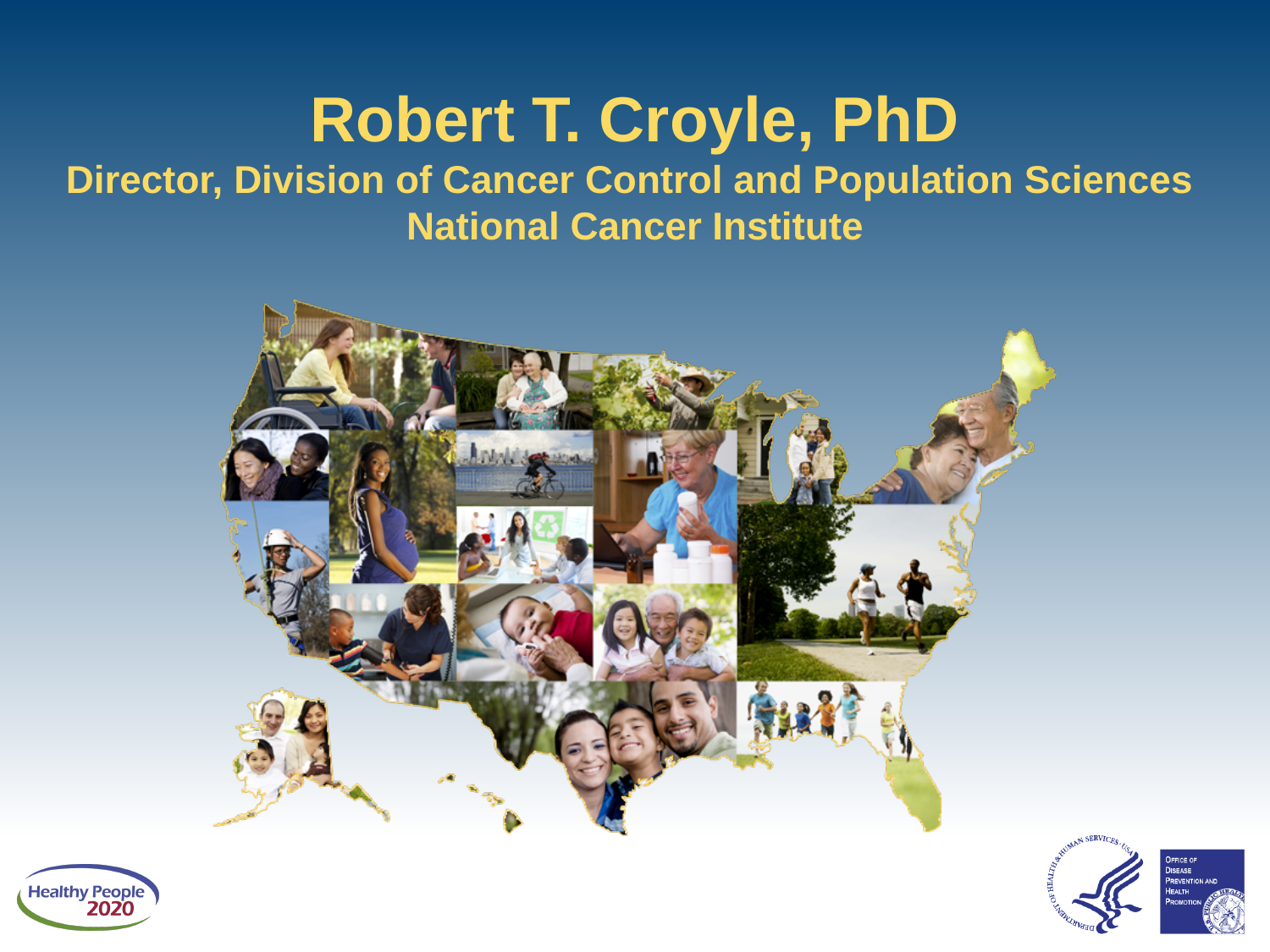

# Robert T. Croyle, PhD Director, Division of Cancer Control and Population Sciences National Cancer Institute